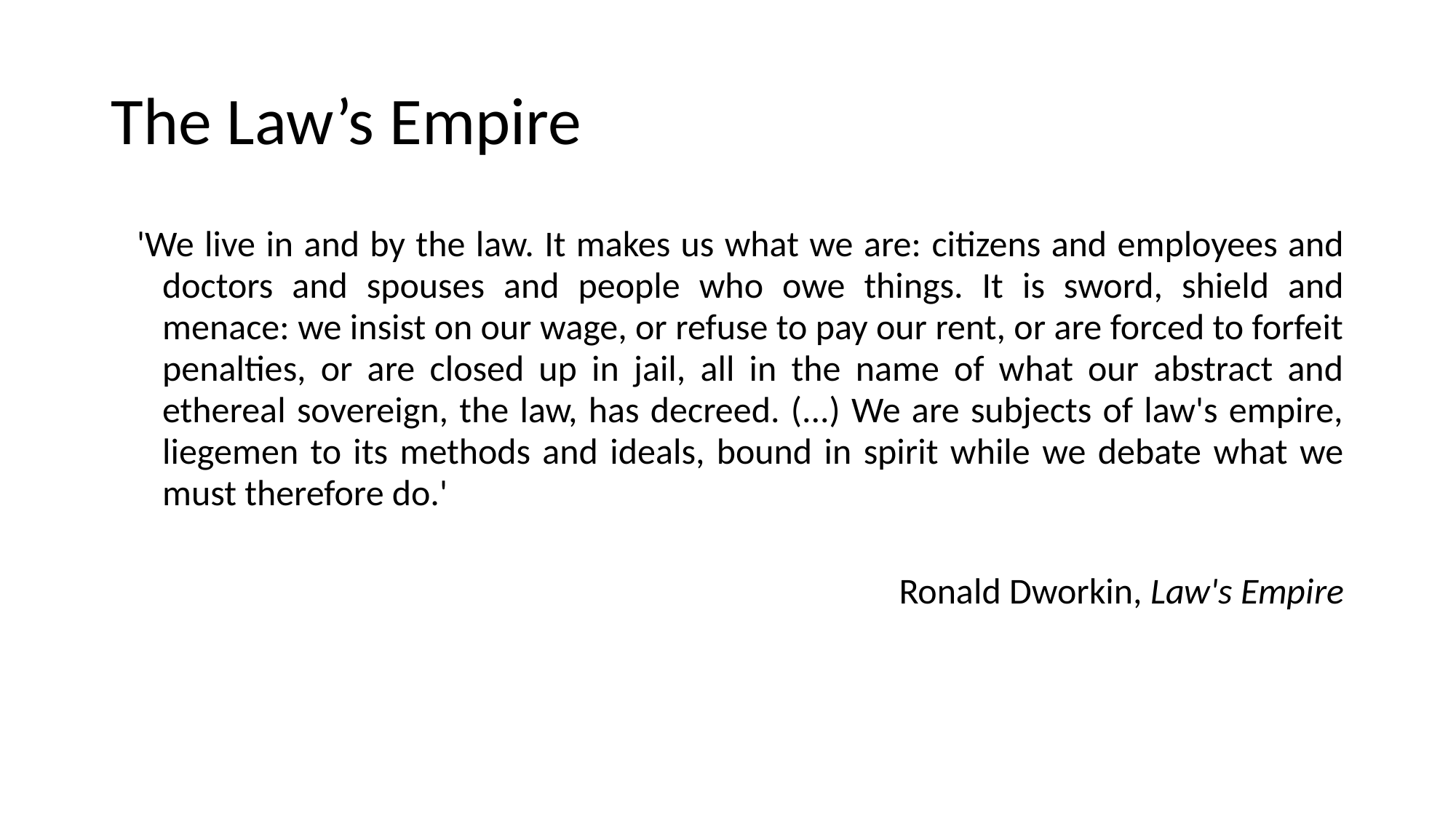

# The Law’s Empire
'We live in and by the law. It makes us what we are: citizens and employees and doctors and spouses and people who owe things. It is sword, shield and menace: we insist on our wage, or refuse to pay our rent, or are forced to forfeit penalties, or are closed up in jail, all in the name of what our abstract and ethereal sovereign, the law, has decreed. (...) We are subjects of law's empire, liegemen to its methods and ideals, bound in spirit while we debate what we must therefore do.'

Ronald Dworkin, Law's Empire